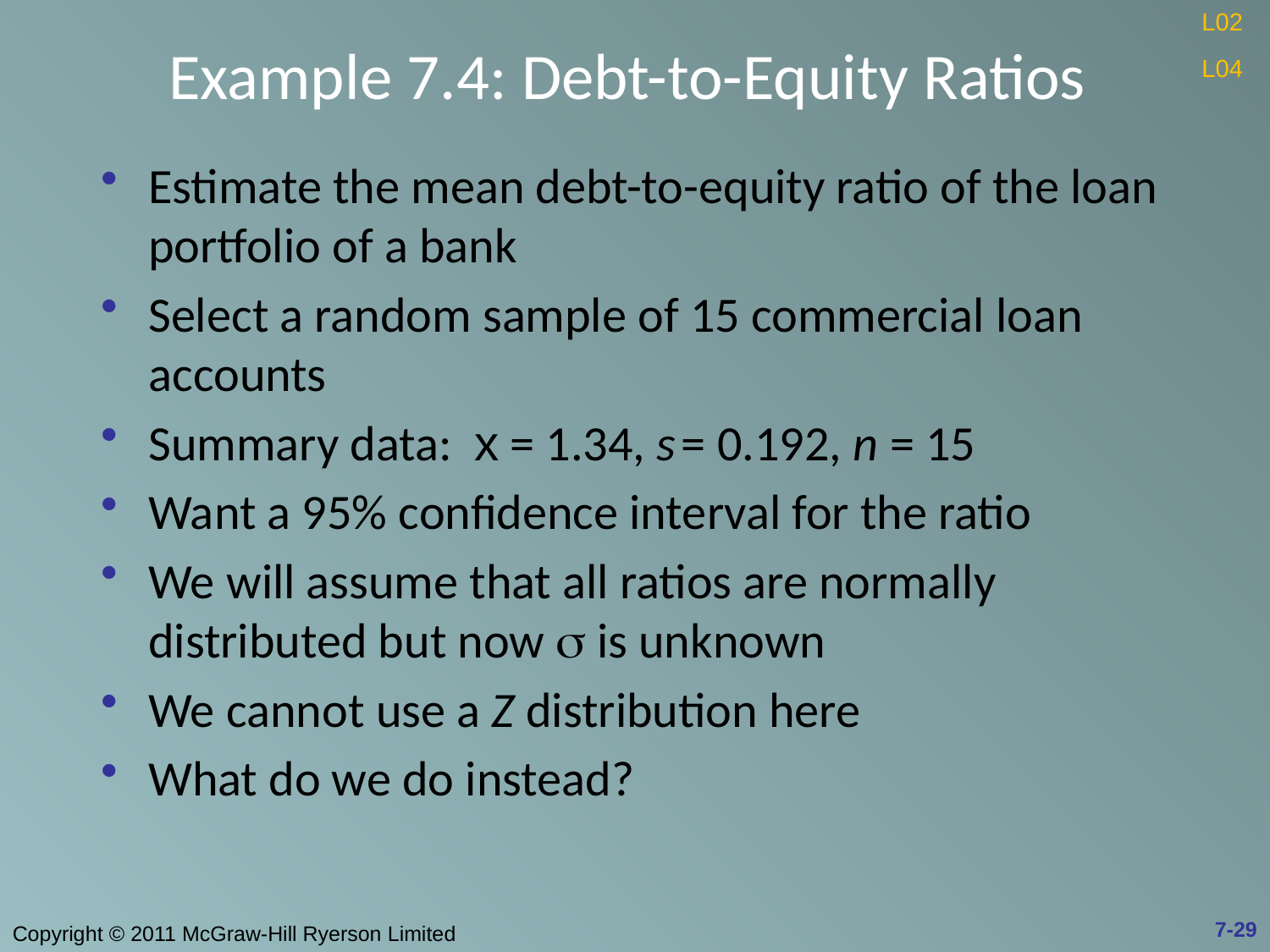

# Example 7.4: Debt-to-Equity Ratios
L02
L04
Estimate the mean debt-to-equity ratio of the loan portfolio of a bank
Select a random sample of 15 commercial loan accounts
Summary data:  x = 1.34, s = 0.192, n = 15
Want a 95% confidence interval for the ratio
We will assume that all ratios are normally distributed but now σ is unknown
We cannot use a Z distribution here
What do we do instead?

7-29